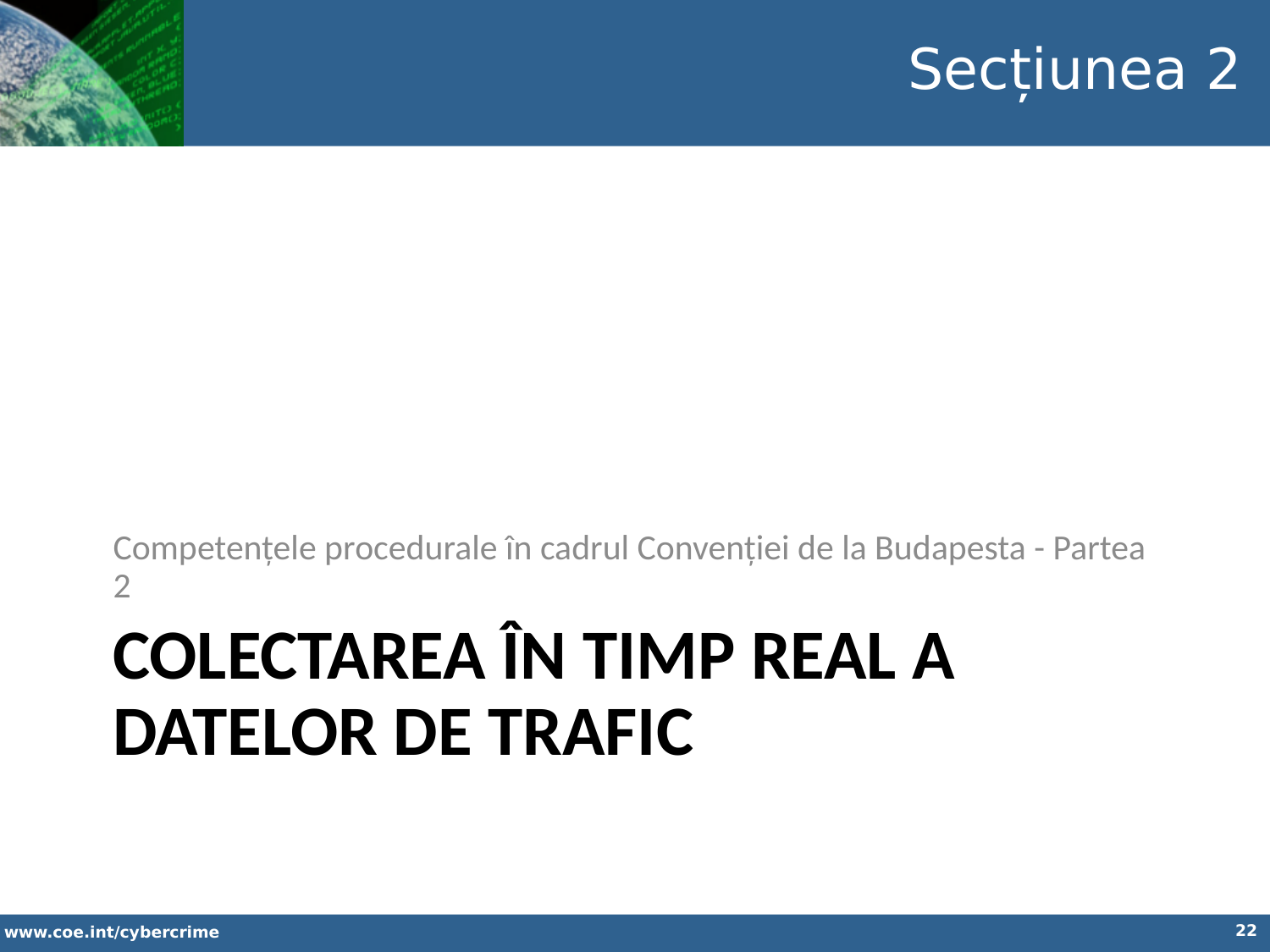

Secțiunea 2
Competențele procedurale în cadrul Convenției de la Budapesta - Partea 2
# COLECTAREA ÎN TIMP REAL A DATELOR DE TRAFIC